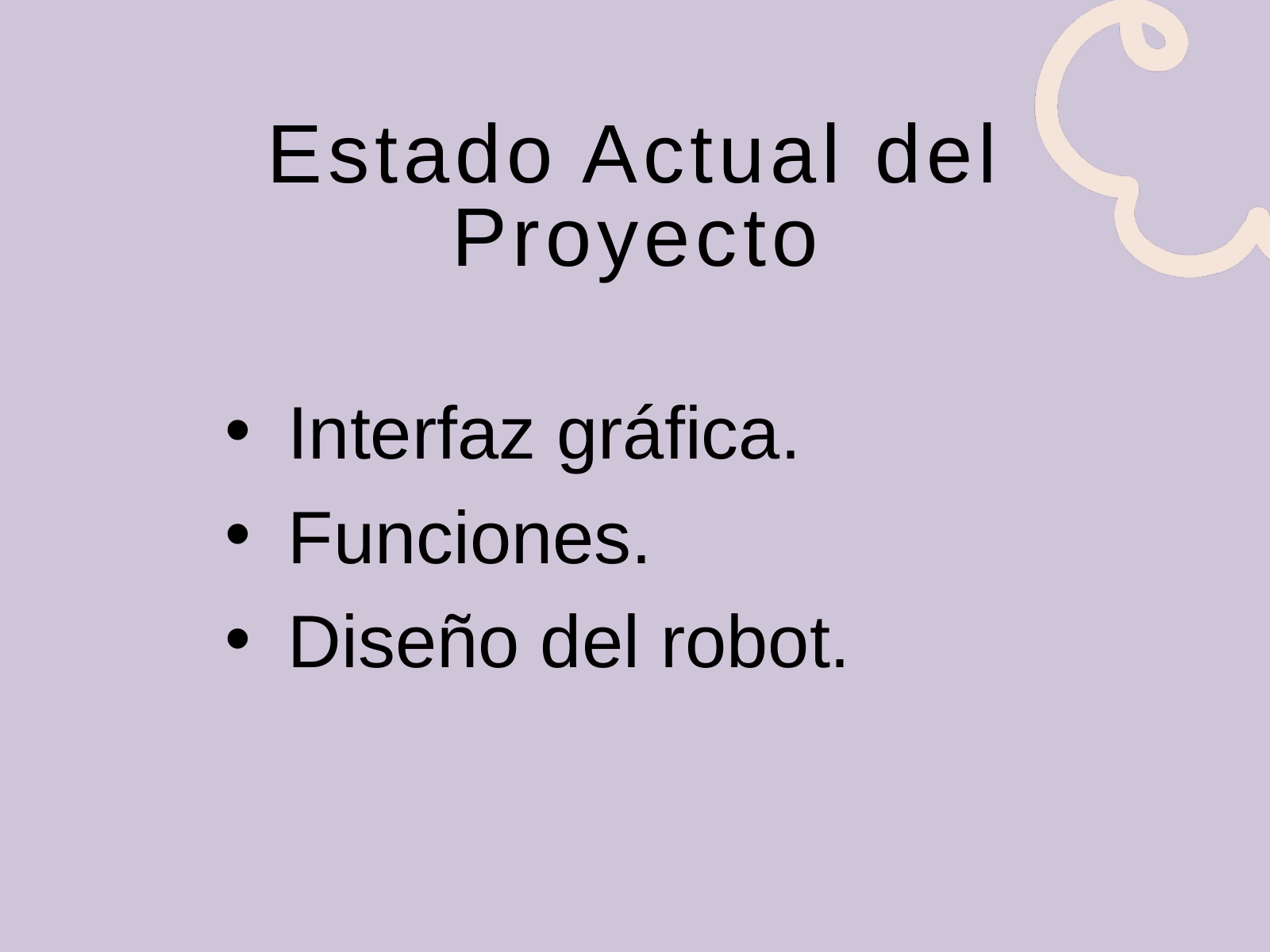

Estado Actual del Proyecto
Interfaz gráfica.
Funciones.
Diseño del robot.